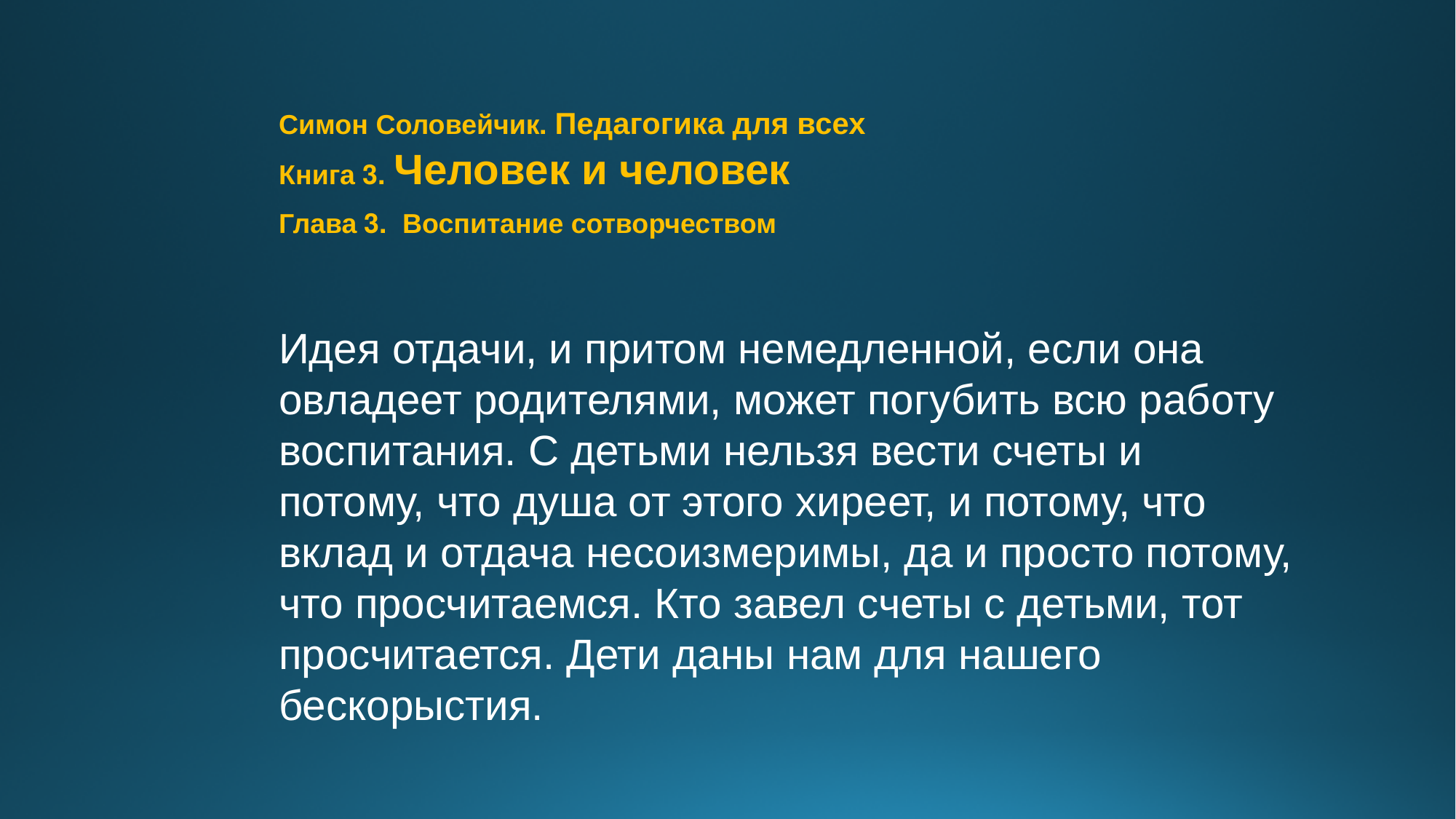

Симон Соловейчик. Педагогика для всех

Книга 3. Человек и человек

Глава 3.  Воспитание сотворчеством

Идея отдачи, и притом немедленной, если она овладеет родителями, может погубить всю работу воспитания. С детьми нельзя вести счеты и потому, что душа от этого хиреет, и потому, что вклад и отдача несоизмеримы, да и просто потому, что просчитаемся. Кто завел счеты с детьми, тот просчитается. Дети даны нам для нашего бескорыстия.